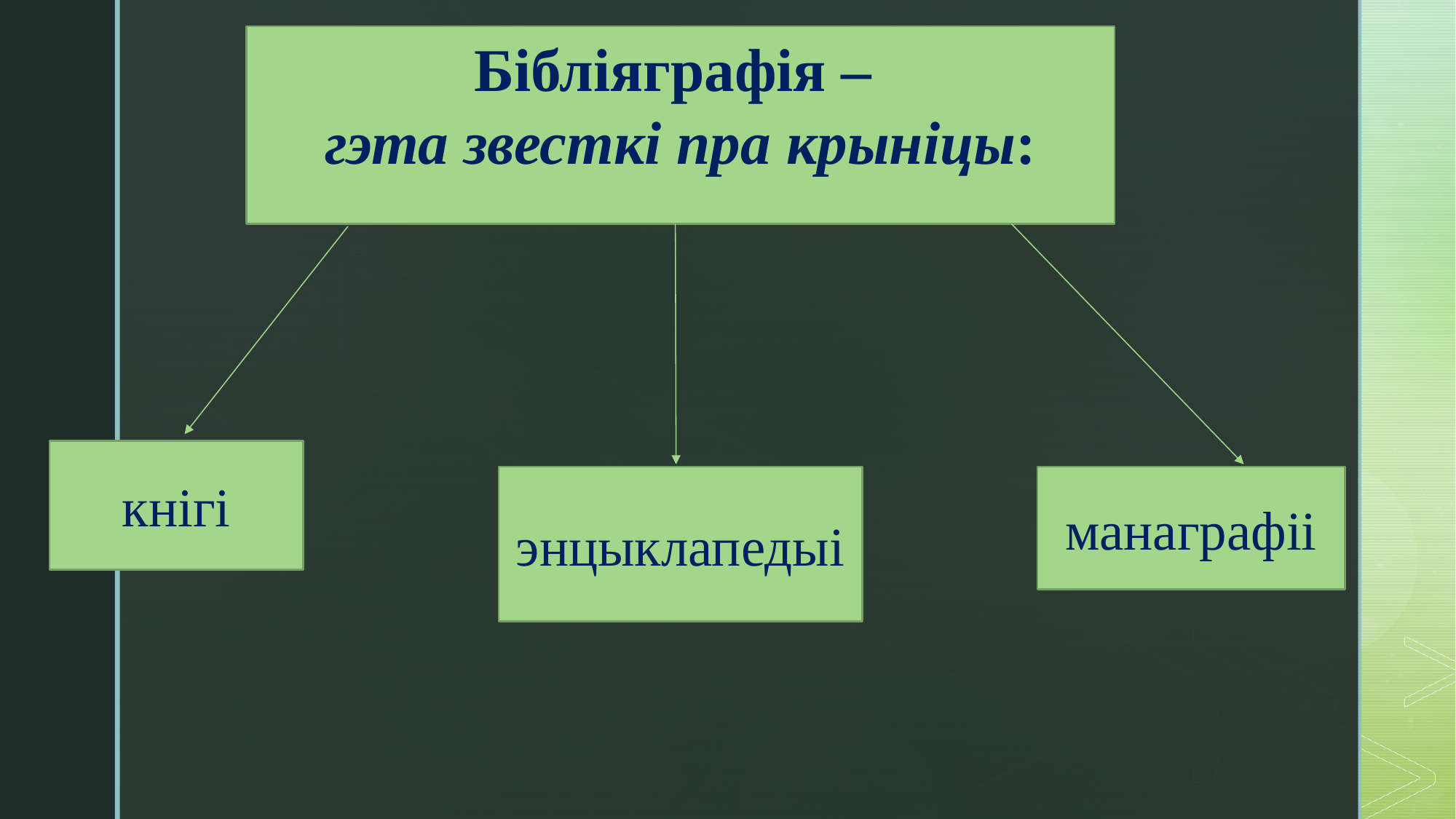

Бібліяграфія –
гэта звесткі пра крыніцы:

кнігі
энцыклапедыі
манаграфіі